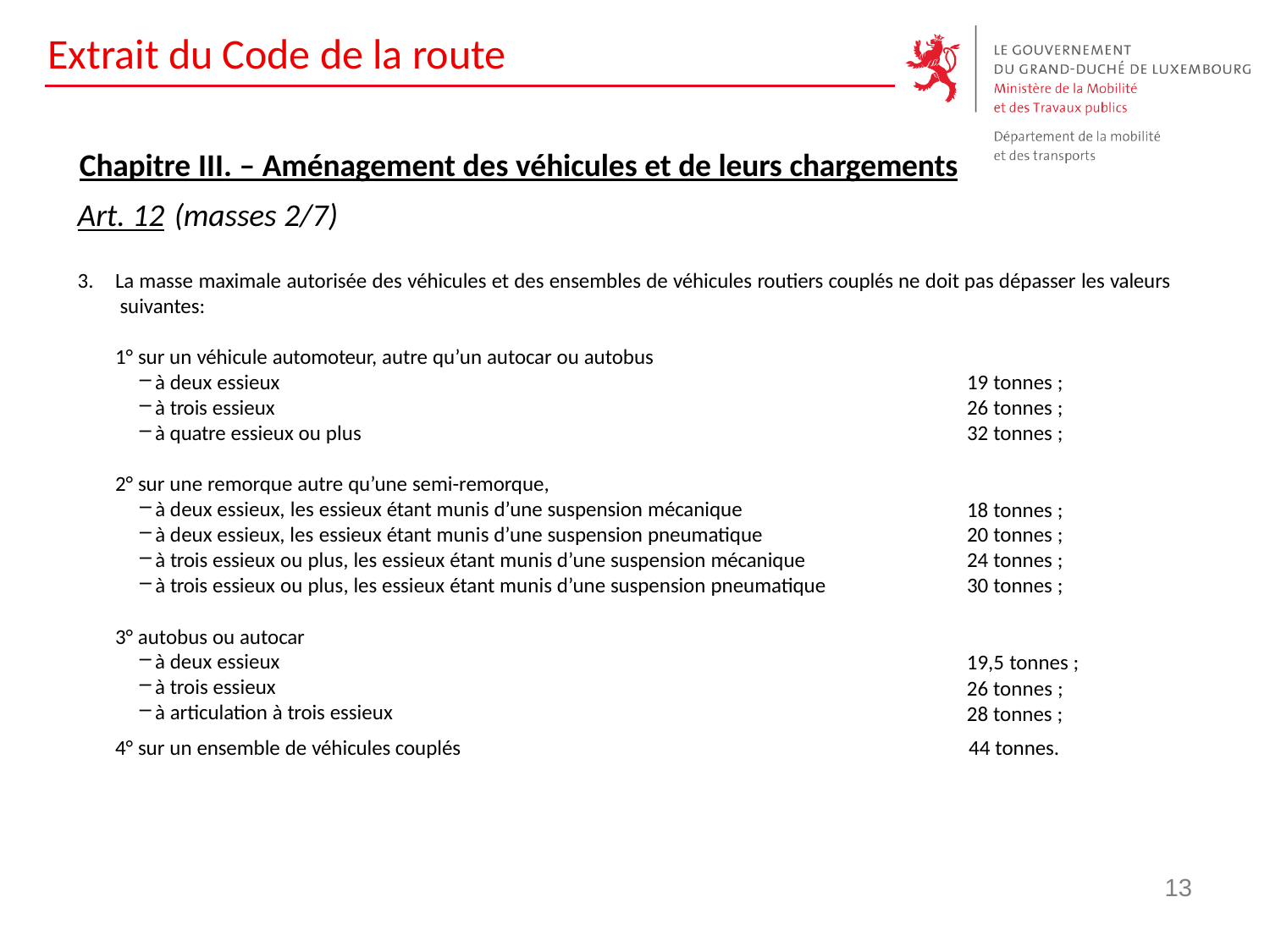

# Extrait du Code de la route
Chapitre III. – Aménagement des véhicules et de leurs chargements
Art. 12 (masses 2/7)
3.	La masse maximale autorisée des véhicules et des ensembles de véhicules routiers couplés ne doit pas dépasser les valeurs  suivantes:
1° sur un véhicule automoteur, autre qu’un autocar ou autobus
à deux essieux
à trois essieux
à quatre essieux ou plus
19 tonnes ;
26 tonnes ;
32 tonnes ;
2° sur une remorque autre qu’une semi-remorque,
à deux essieux, les essieux étant munis d’une suspension mécanique
à deux essieux, les essieux étant munis d’une suspension pneumatique
à trois essieux ou plus, les essieux étant munis d’une suspension mécanique
à trois essieux ou plus, les essieux étant munis d’une suspension pneumatique
18 tonnes ;
20 tonnes ;
24 tonnes ;
30 tonnes ;
3° autobus ou autocar
à deux essieux
à trois essieux
à articulation à trois essieux
19,5 tonnes ;
26 tonnes ;
28 tonnes ;
44 tonnes.
4° sur un ensemble de véhicules couplés
13